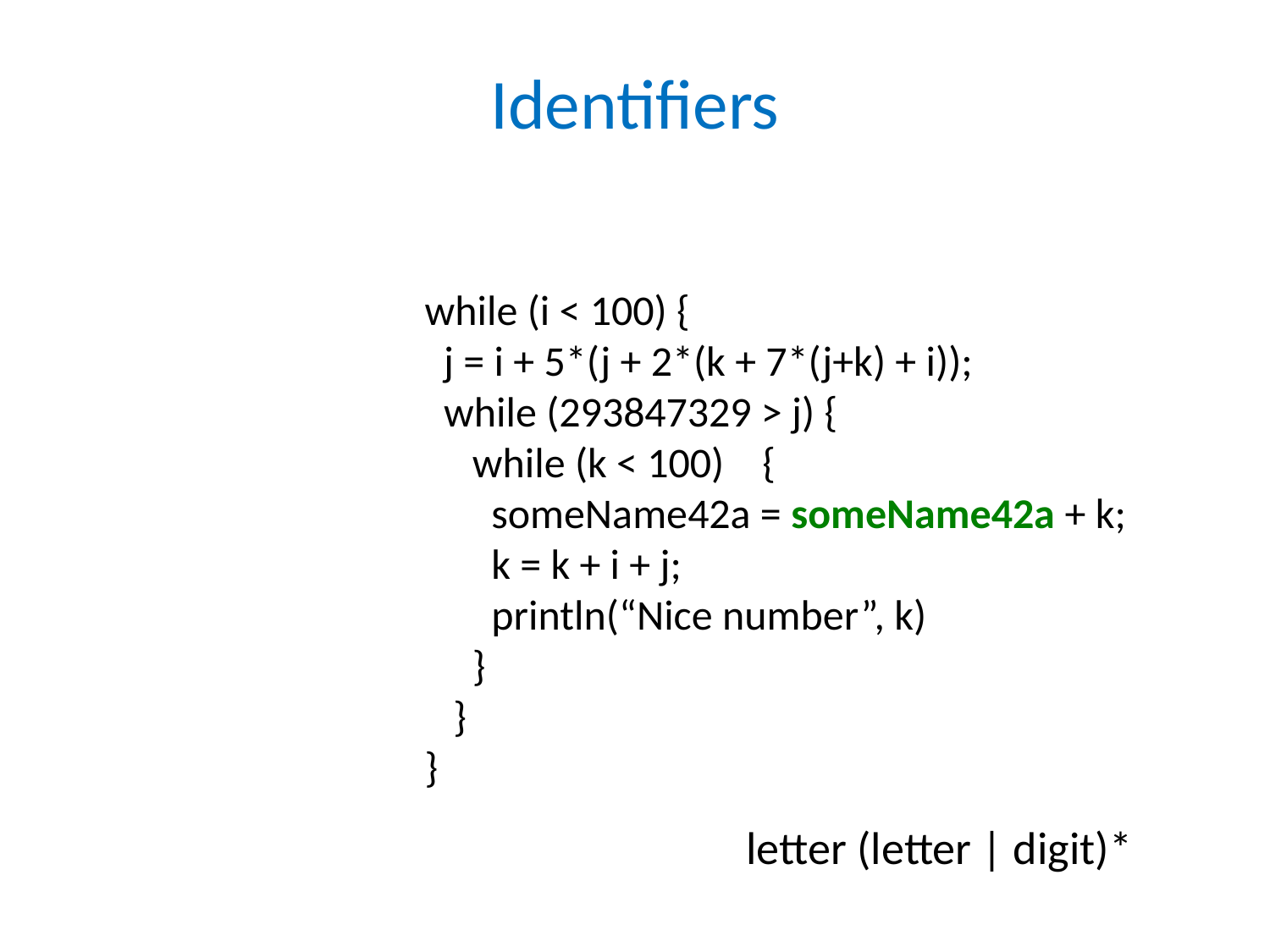

# Identifiers

while (i < 100) {
  j = i + 5*(j + 2*(k + 7*(j+k) + i));
  while (293847329 > j) {
     while (k < 100)    {
       someName42a = someName42a + k;
       k = k + i + j;
       println(“Nice number”, k)
     }
   }
}
letter (letter | digit)*